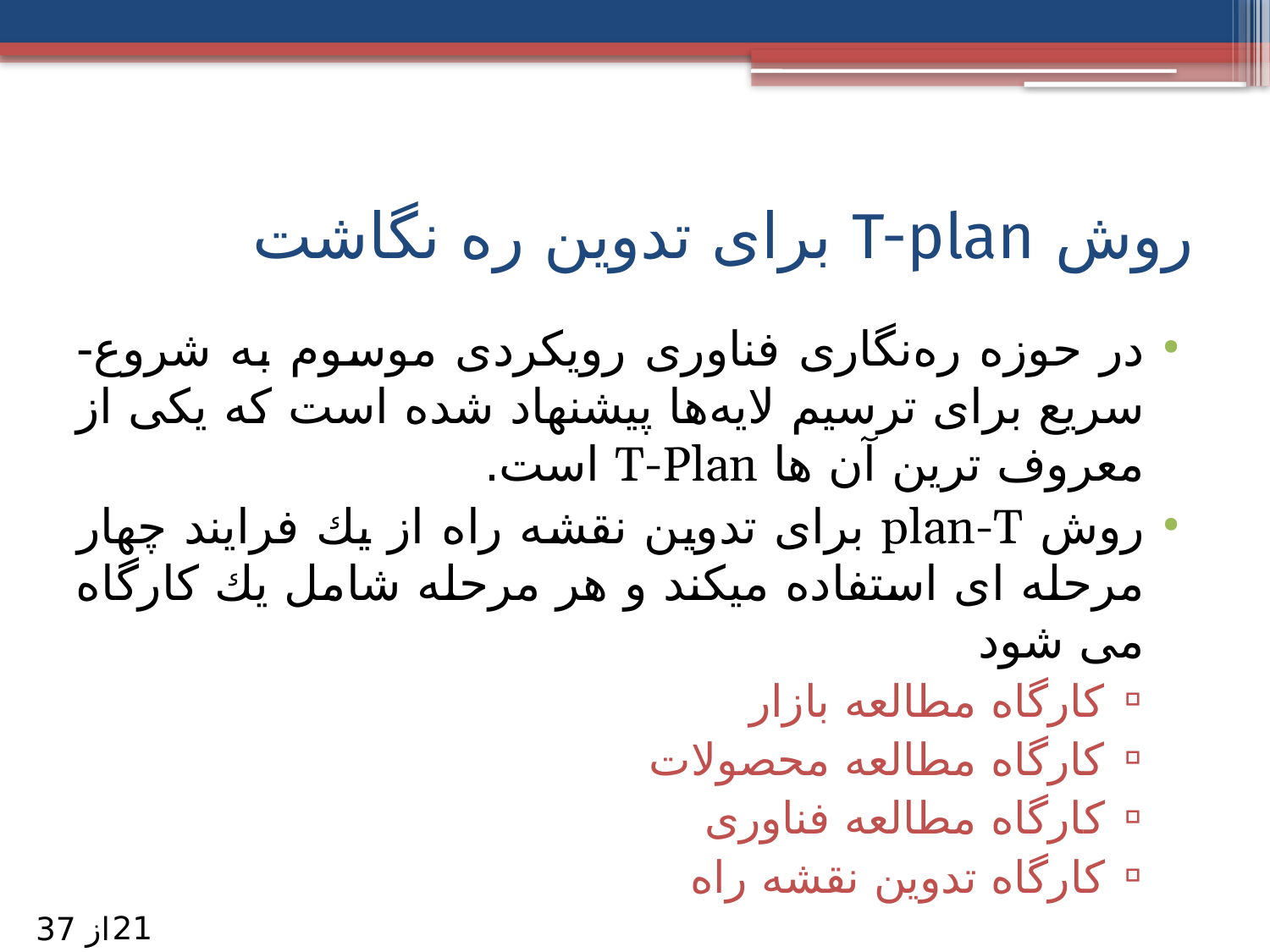

# روش T-plan برای تدوین ره نگاشت
در حوزه ره‌نگاری فناوری رویکردی موسوم به شروع-سریع برای ترسیم لایه‌ها پیشنهاد شده است که یکی از معروف ترین آن ها T-Plan است.
روش plan-T برای تدوین نقشه راه از یك فرایند چهار مرحله ای استفاده میكند و هر مرحله شامل یك كارگاه می شود
كارگاه مطالعه بازار
كارگاه مطالعه محصولات
كارگاه مطالعه فناوری
كارگاه تدوین نقشه راه
21
از 37